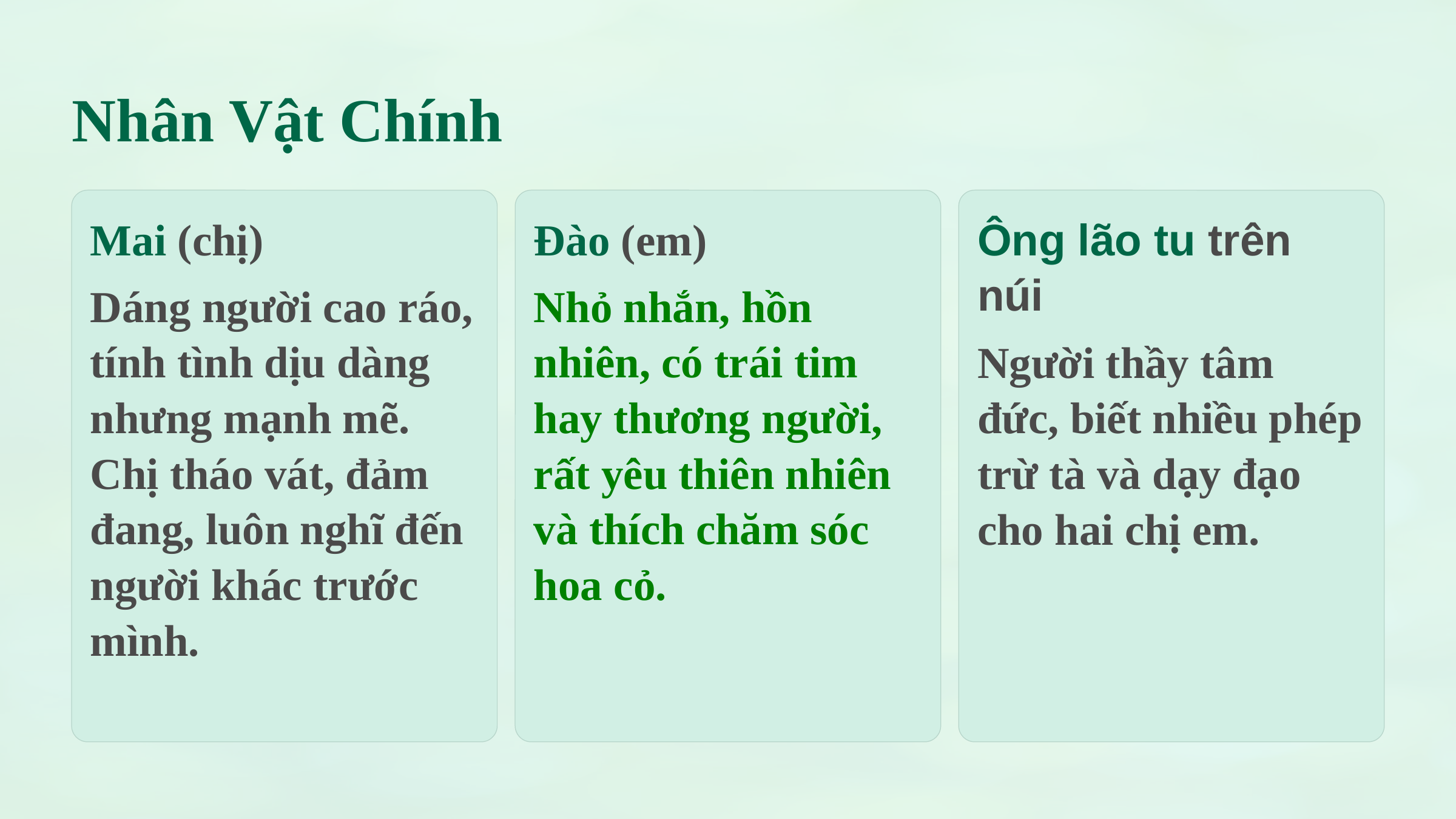

Nhân Vật Chính

Mai (chị)
Đào (em)
Ông lão tu trên núi
Dáng người cao ráo, tính tình dịu dàng nhưng mạnh mẽ. Chị tháo vát, đảm đang, luôn nghĩ đến người khác trước mình.
Nhỏ nhắn, hồn nhiên, có trái tim hay thương người, rất yêu thiên nhiên và thích chăm sóc hoa cỏ.
Người thầy tâm đức, biết nhiều phép trừ tà và dạy đạo cho hai chị em.